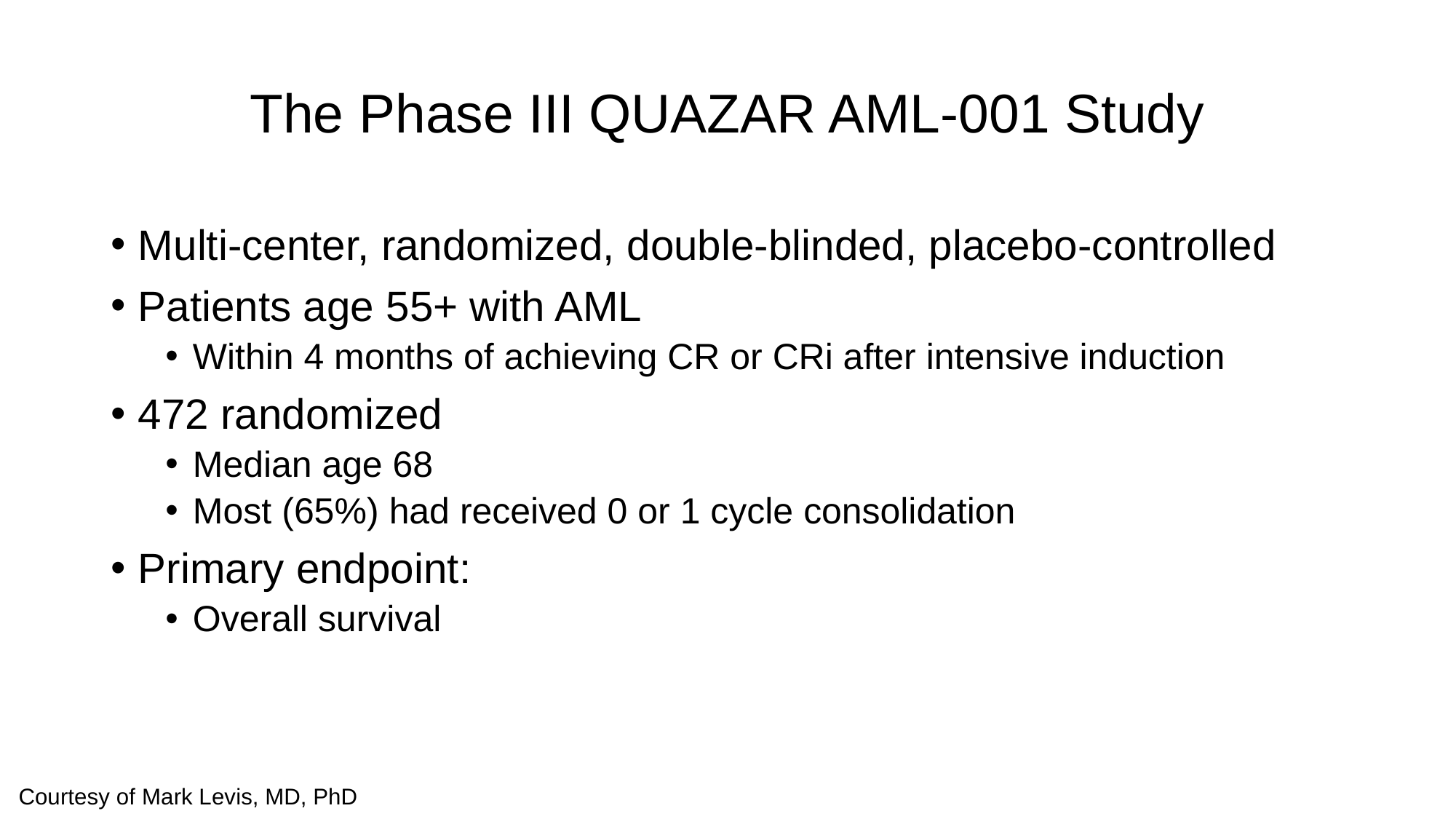

The Phase III QUAZAR AML-001 Study
Multi-center, randomized, double-blinded, placebo-controlled
Patients age 55+ with AML
Within 4 months of achieving CR or CRi after intensive induction
472 randomized
Median age 68
Most (65%) had received 0 or 1 cycle consolidation
Primary endpoint:
Overall survival
Courtesy of Mark Levis, MD, PhD